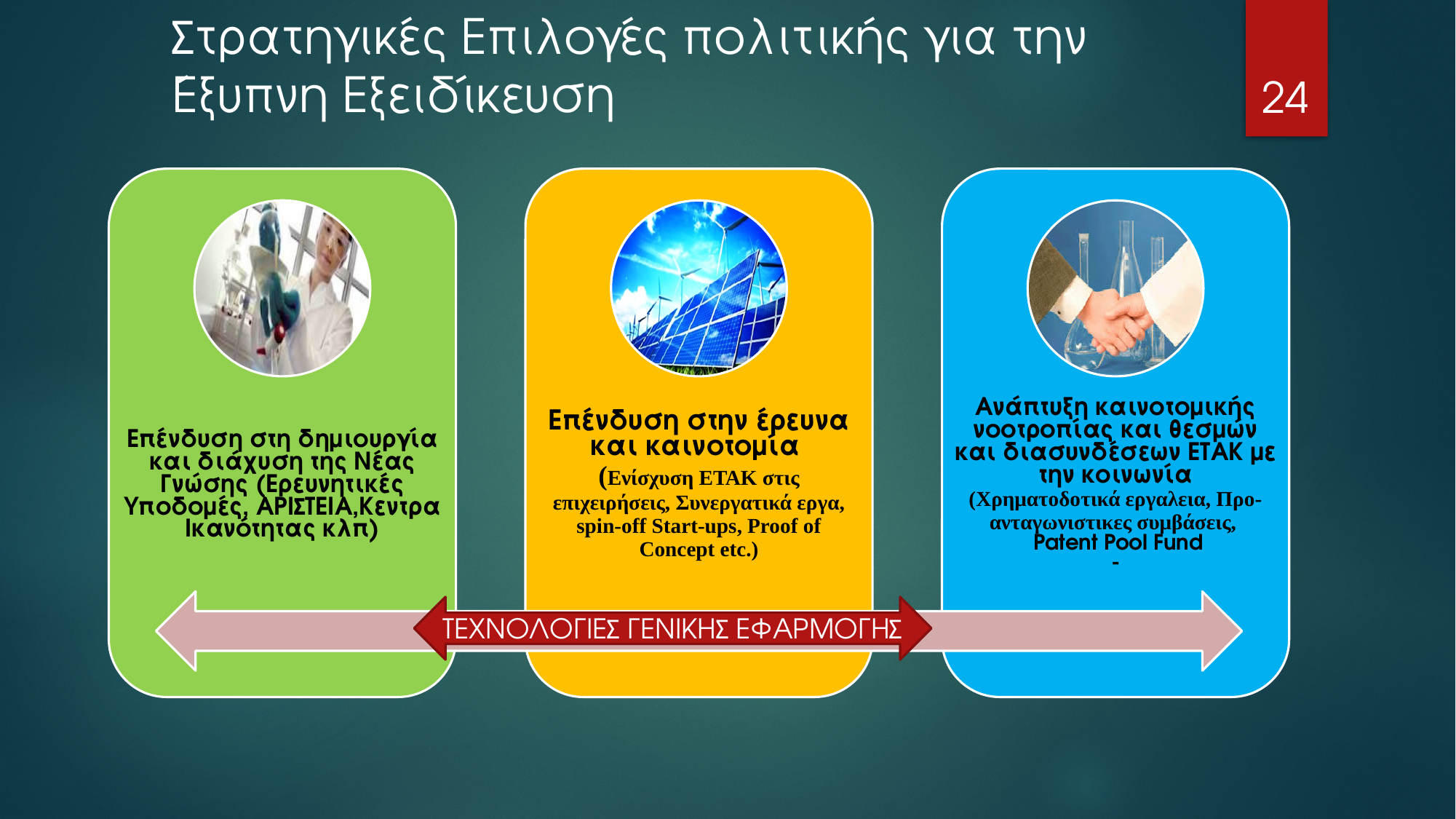

Στρατηγικές Επιλογές πολιτικής για την Έξυπνη Εξειδίκευση
24
#
Επένδυση στη δημιουργία και διάχυση της Νέας Γνώσης (Ερευνητικές Υποδομές, ΑΡΙΣΤΕΙΑ,Κεντρα Ικανότητας κλπ)
Επένδυση στην έρευνα και καινοτομία
(Ενίσχυση ΕΤΑΚ στις επιχειρήσεις, Συνεργατικά εργα, spin-off Start-ups, Proof of Concept etc.)
Ανάπτυξη καινοτομικής νοοτροπίας και θεσμών και διασυνδέσεων ΕΤΑΚ με την κοινωνία
(Χρηματοδοτικά εργαλεια, Προ-ανταγωνιστικες συμβάσεις,
 Patent Pool Fund
ΤΕΧΝΟΛΟΓΙΕΣ ΓΕΝΙΚΗΣ ΕΦΑΡΜΟΓΗΣ